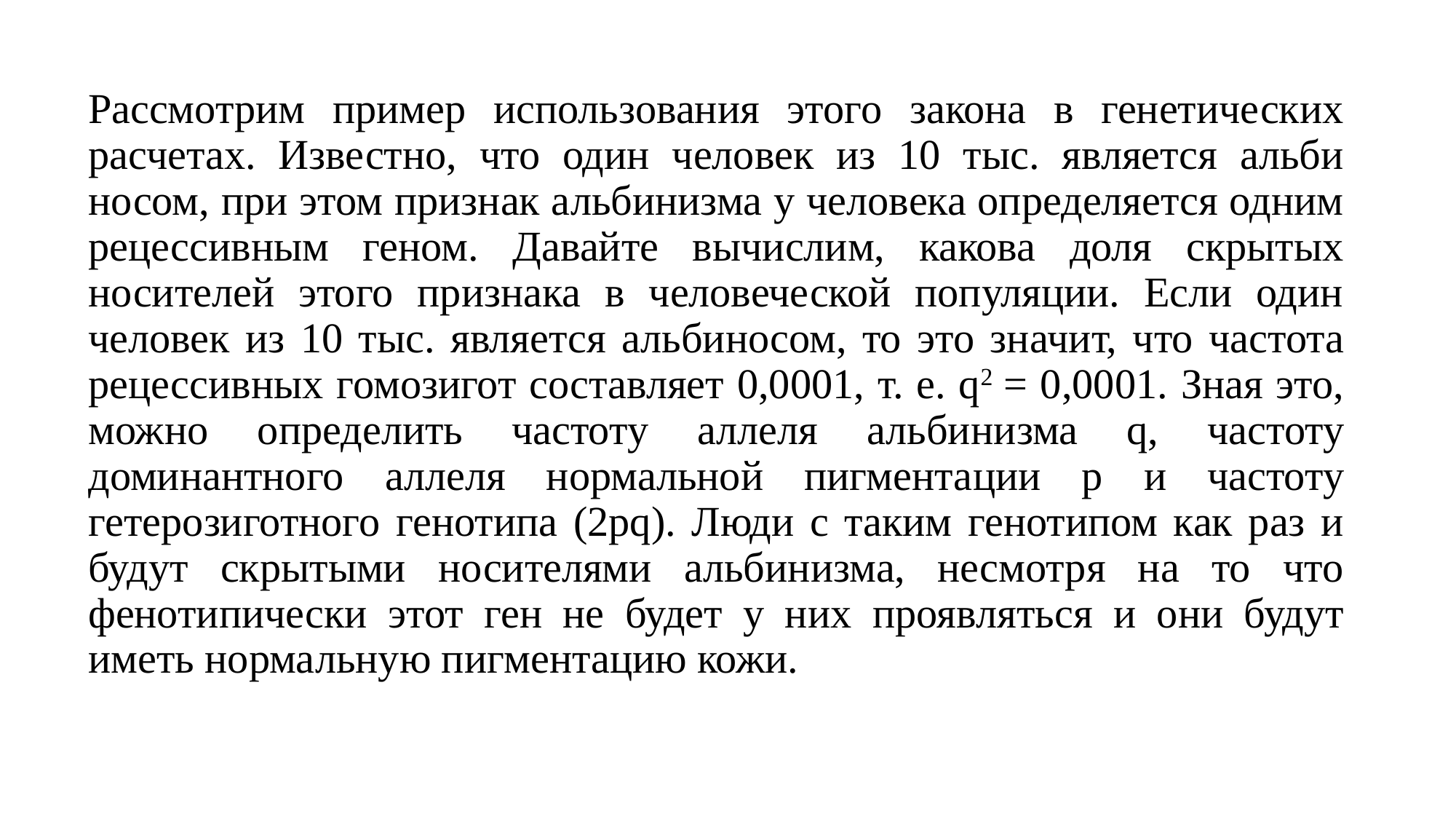

Рассмотрим пример использования этого закона в генетических расчетах. Известно, что один человек из 10 тыс. является альби­носом, при этом признак альбинизма у человека определяется одним рецессивным геном. Давайте вычислим, какова доля скрытых носителей этого признака в человеческой популяции. Если один человек из 10 тыс. является альбиносом, то это зна­чит, что частота рецессивных гомозигот составляет 0,0001, т. е. q2 = 0,0001. Зная это, можно определить частоту аллеля альби­низма q, частоту доминантного аллеля нормальной пигмента­ции р и частоту гетерозиготного генотипа (2pq). Люди с таким генотипом как раз и будут скрытыми носителями альбинизма, несмотря на то что фенотипически этот ген не будет у них прояв­ляться и они будут иметь нормальную пигментацию кожи.